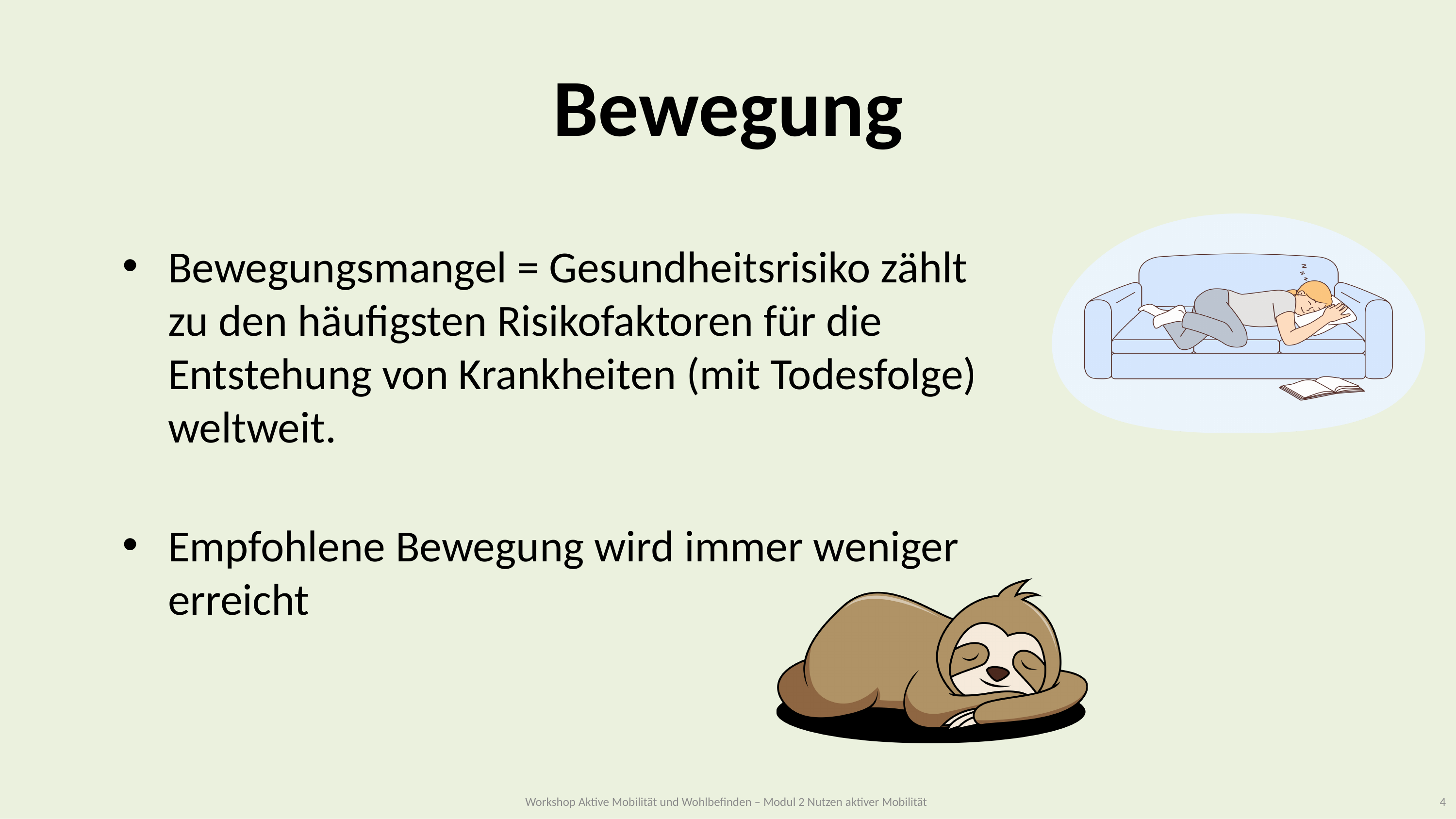

# Bewegung

Bewegungsmangel = Gesundheitsrisiko zählt zu den häufigsten Risikofaktoren für die Entstehung von Krankheiten (mit Todesfolge) weltweit.

Empfohlene Bewegung wird immer weniger erreicht

Workshop Aktive Mobilität und Wohlbefinden – Modul 2 Nutzen aktiver Mobilität
4